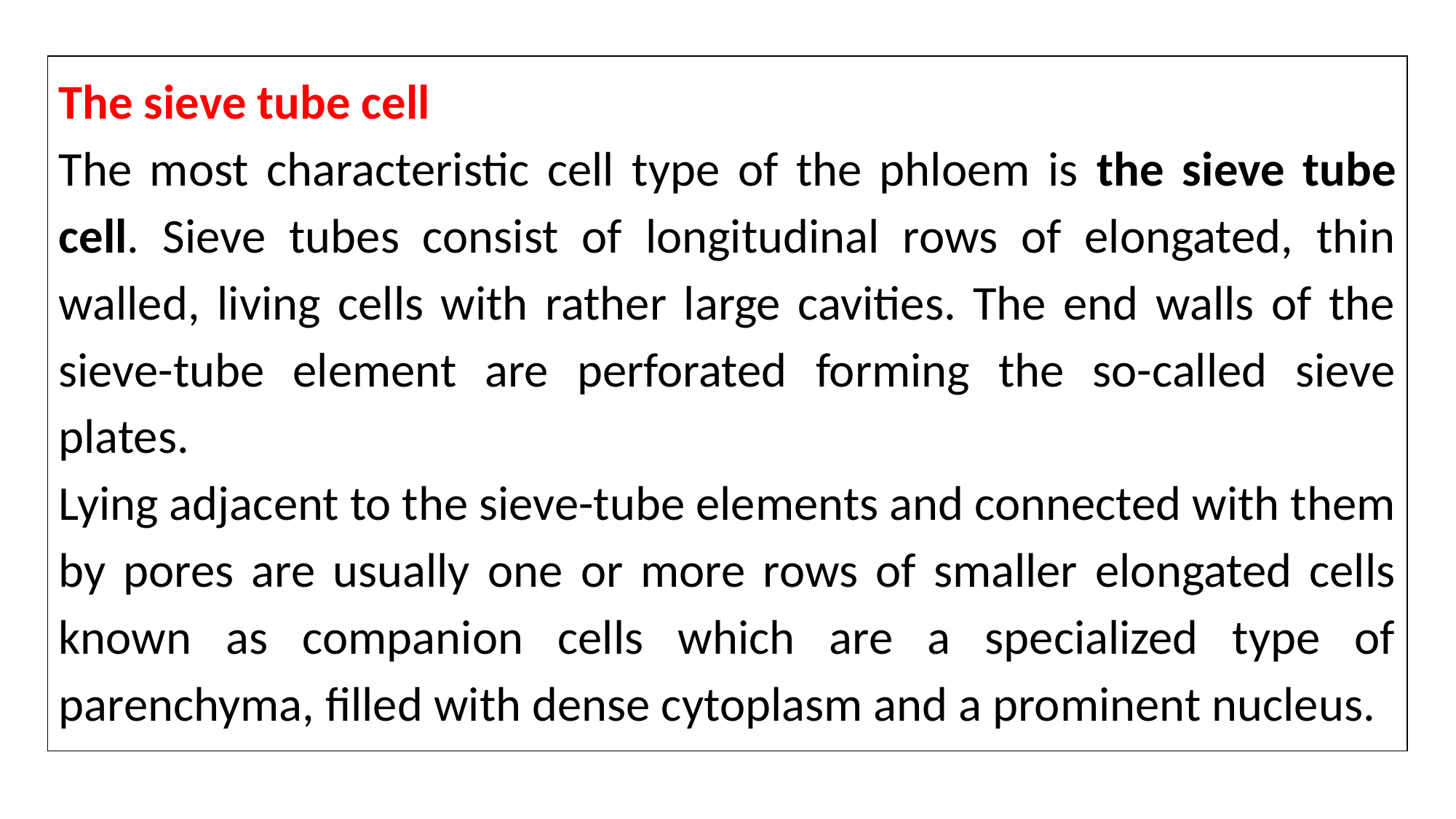

The sieve tube cell
The most characteristic cell type of the phloem is the sieve tube cell. Sieve tubes consist of longitudinal rows of elongated, thin walled, living cells with rather large cavities. The end walls of the sieve-tube element are perforated forming the so-called sieve plates.
Lying adjacent to the sieve-tube elements and connected with them by pores are usually one or more rows of smaller elongated cells known as companion cells which are a specialized type of parenchyma, filled with dense cytoplasm and a prominent nucleus.